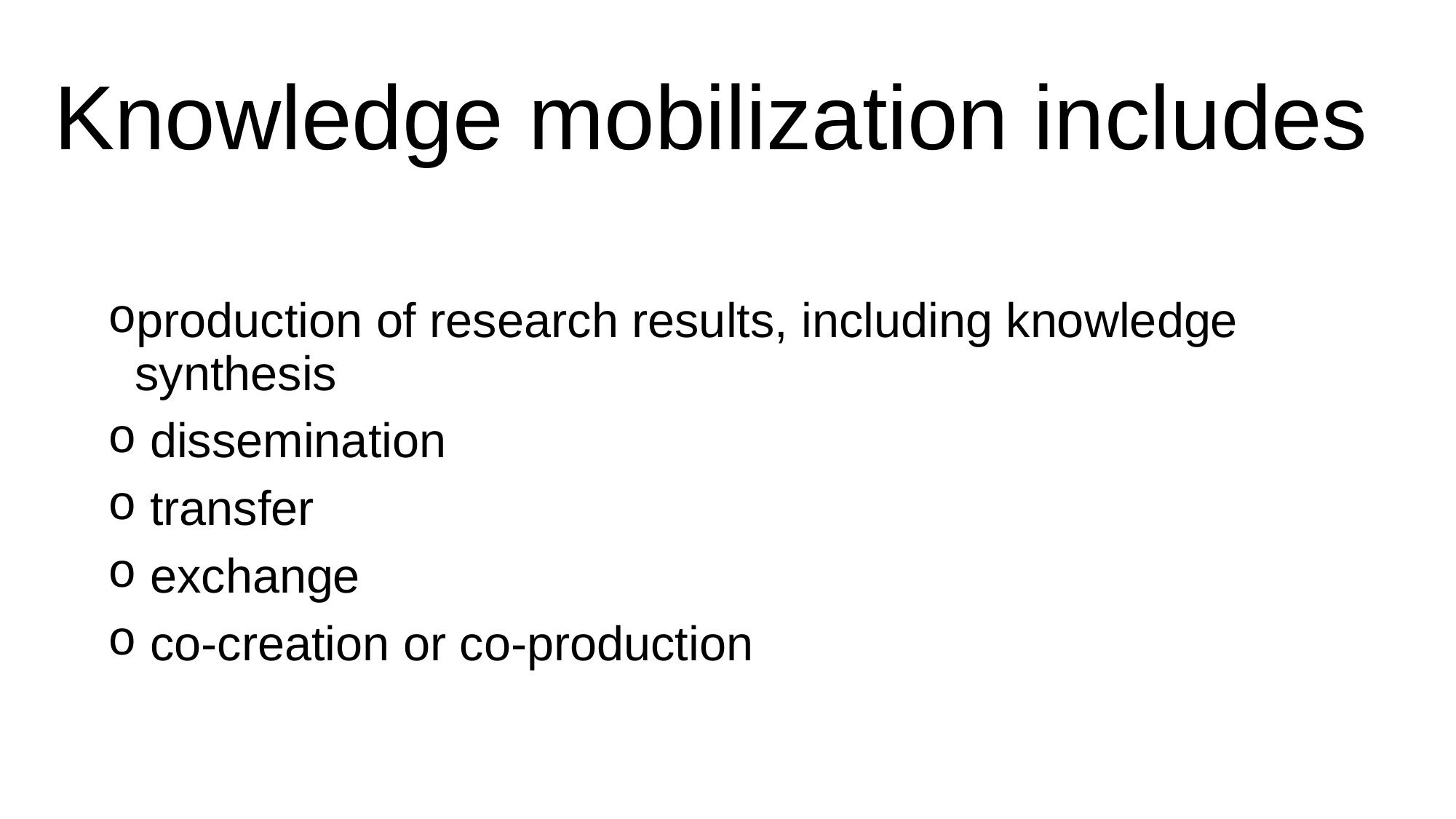

# Knowledge mobilization includes

production of research results, including knowledge  synthesis
 dissemination
 transfer
 exchange
 co-creation or co-production